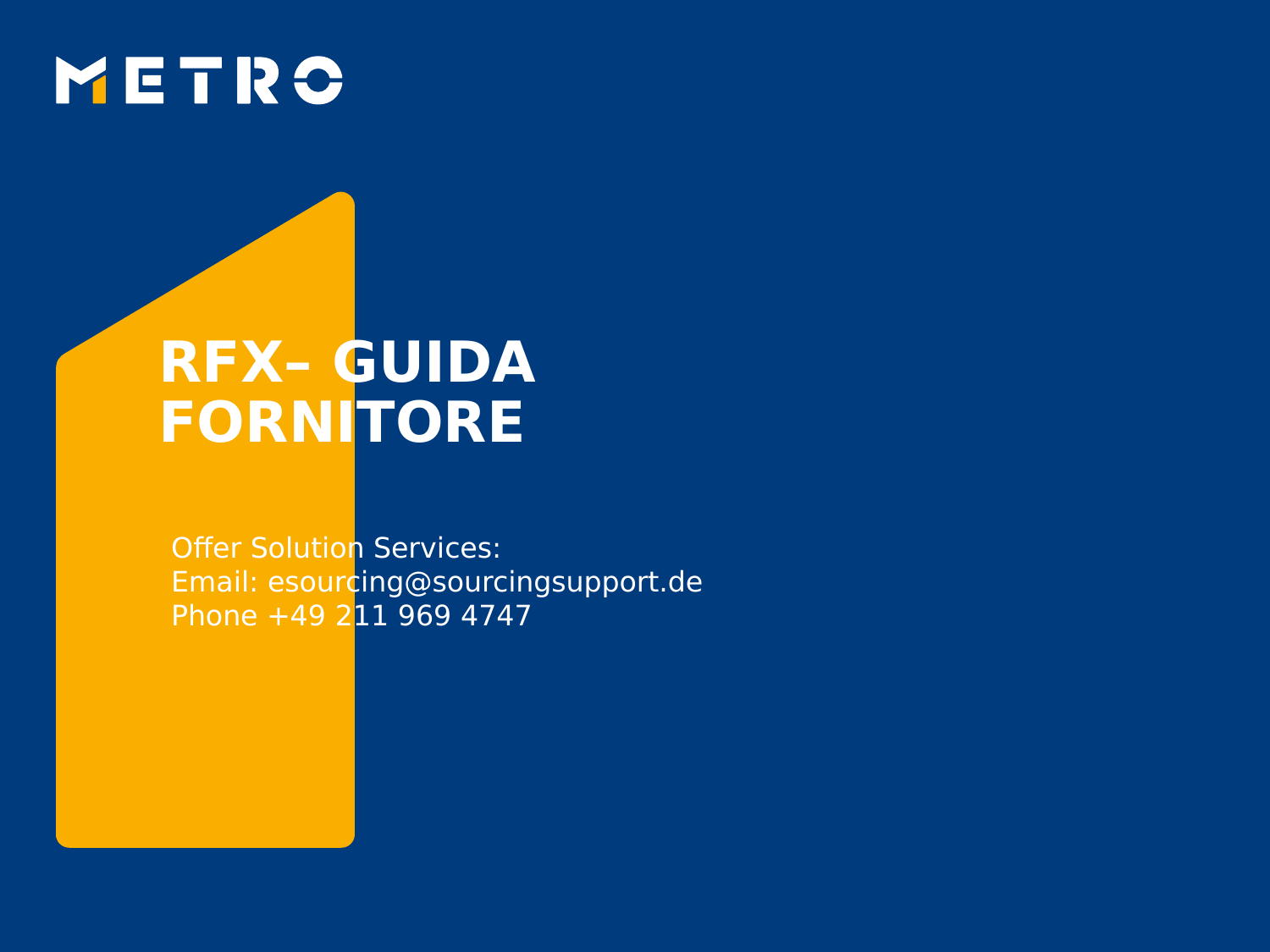

# RFX– Guida Fornitore

Offer Solution Services:
Email: esourcing@sourcingsupport.de
Phone +49 211 969 4747

© METRO AG.   Offer Sounding Board. For internal use only.
1